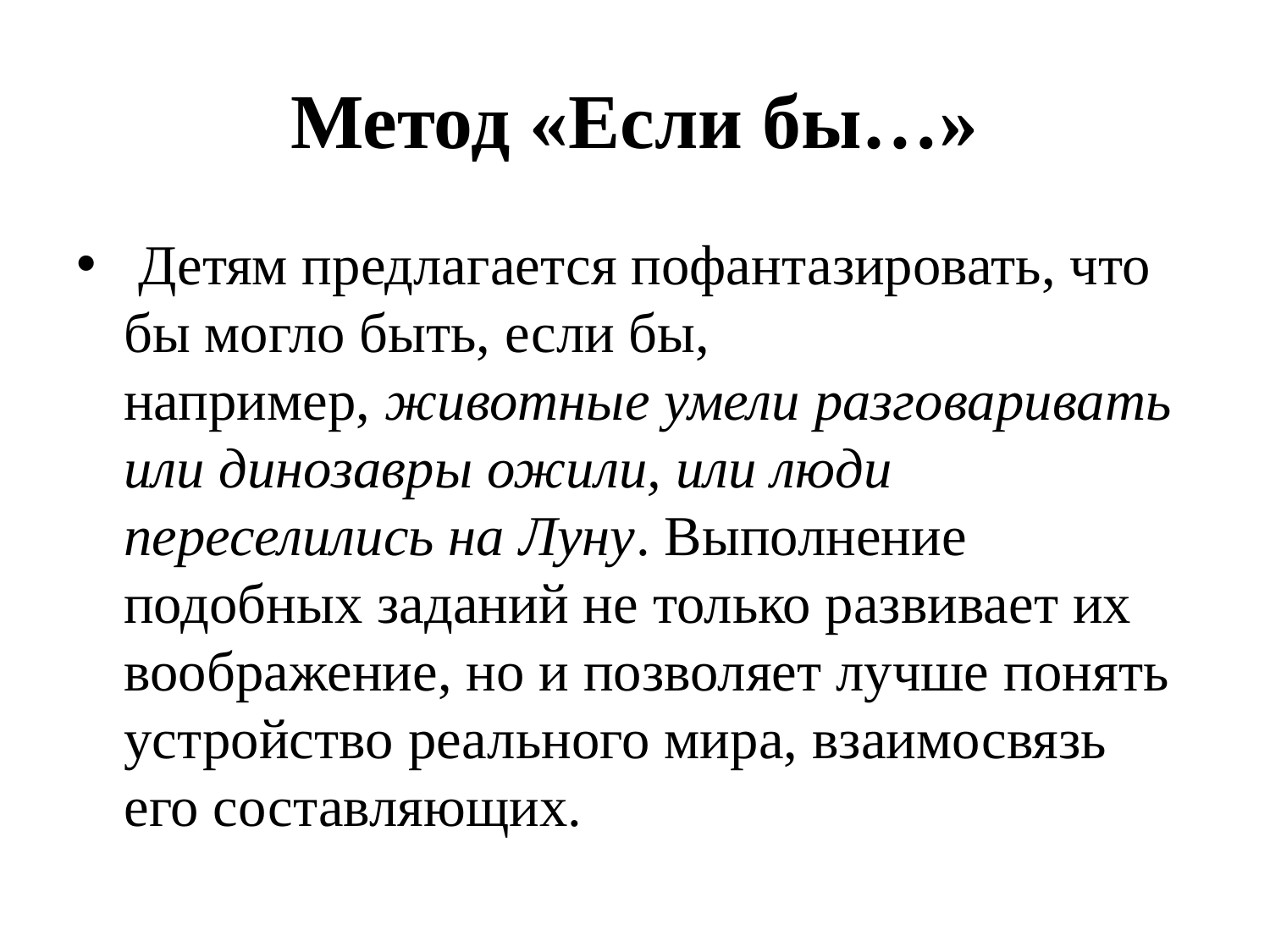

# Метод «Если бы…»
 Детям предлагается пофантазировать, что бы могло быть, если бы, например, животные умели разговаривать или динозавры ожили, или люди переселились на Луну. Выполнение подобных заданий не только развивает их воображение, но и позволяет лучше понять устройство реального мира, взаимосвязь его составляющих.